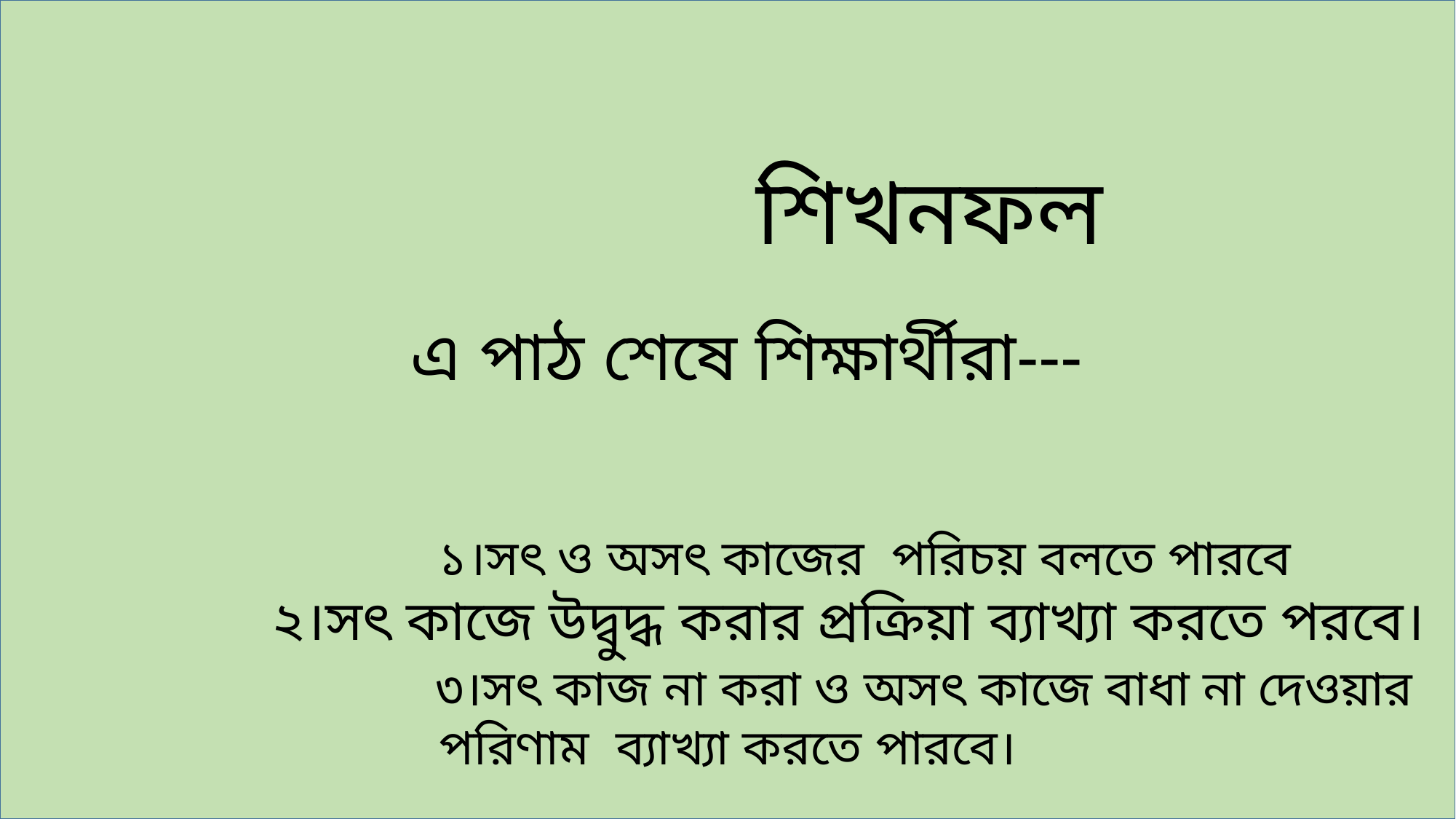

শিখনফল

     এ পাঠ শেষে শিক্ষার্থীরা---

                                                                                                  ১।সৎ ও অসৎ কাজের  পরিচয় বলতে পারবে
                ২।সৎ কাজে উদ্বুদ্ধ করার প্রক্রিয়া ব্যাখ্যা করতে পরবে।
                          ৩।সৎ কাজ না করা ও অসৎ কাজে বাধা না দেওয়ার পরিণাম  ব্যাখ্যা করতে পারবে।